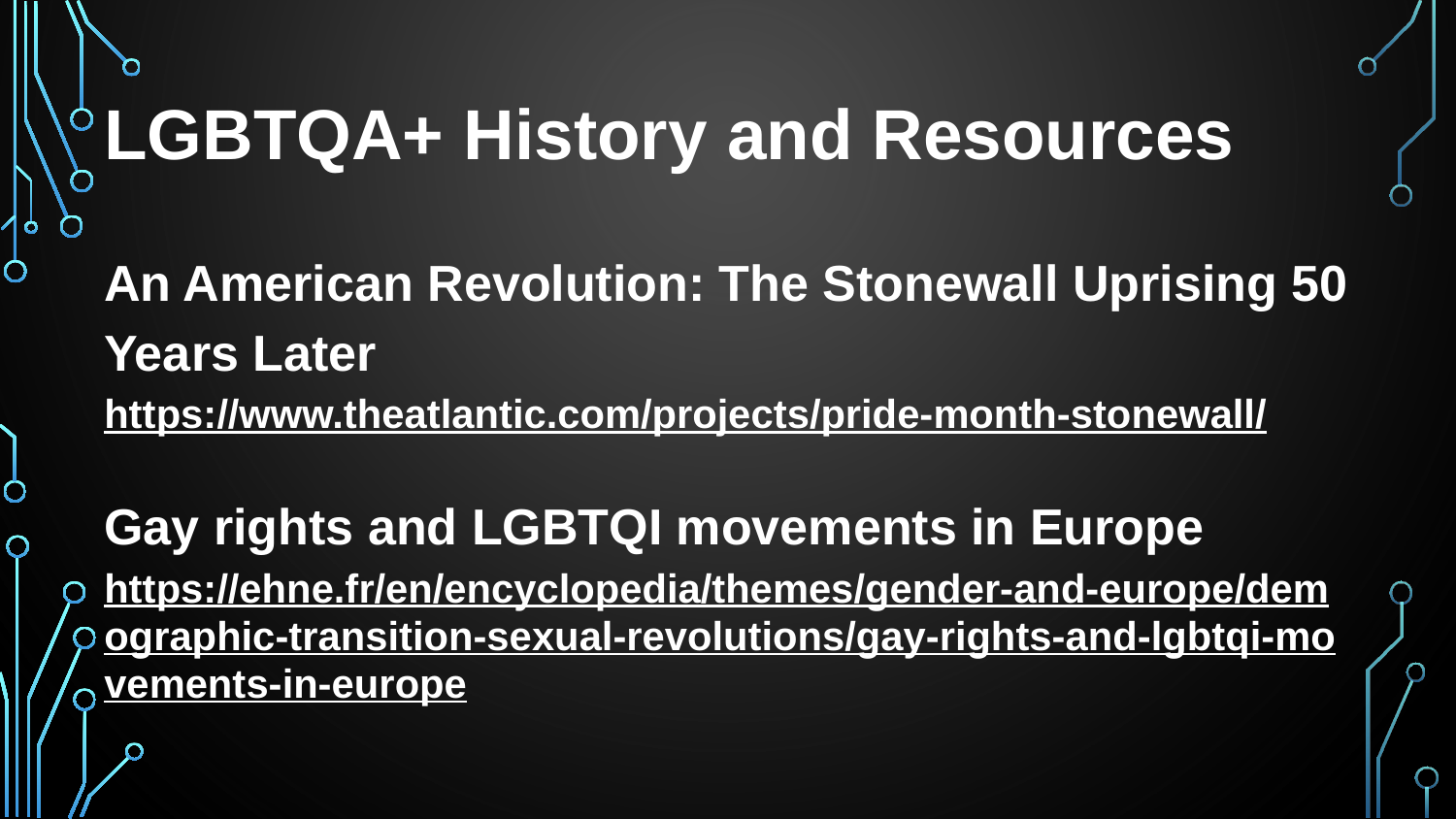

# LGBTQA+ History and Resources
LGBTQA+ History and Resources

An American Revolution: The Stonewall Uprising 50 Years Later
https://www.theatlantic.com/projects/pride-month-stonewall/
Gay rights and LGBTQI movements in Europe
https://ehne.fr/en/encyclopedia/themes/gender-and-europe/demographic-transition-sexual-revolutions/gay-rights-and-lgbtqi-movements-in-europe